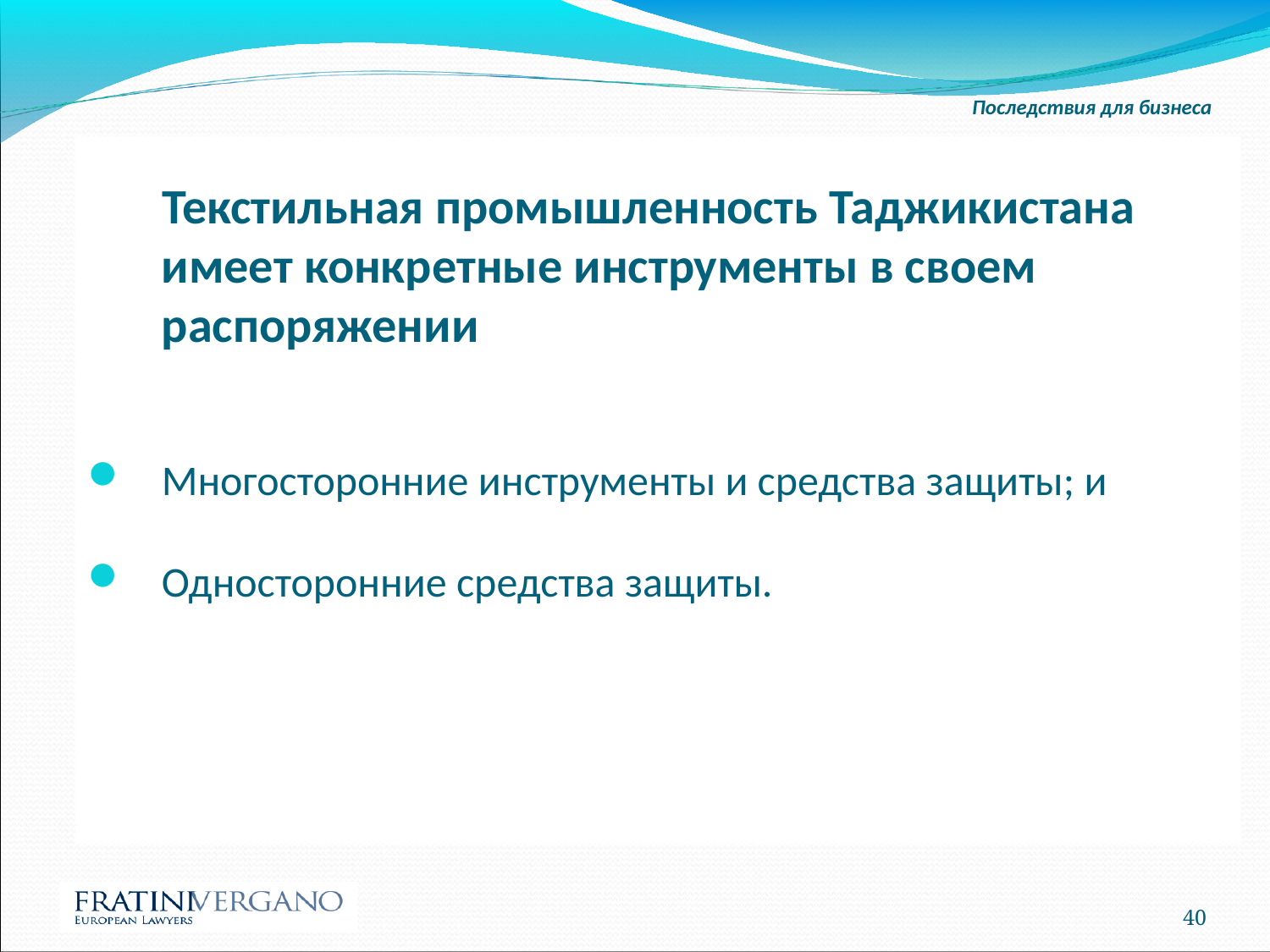

Последствия для бизнеса

Текстильная промышленность Таджикистана имеет конкретные инструменты в своем распоряжении

Многосторонние инструменты и средства защиты; и

Односторонние средства защиты.

40